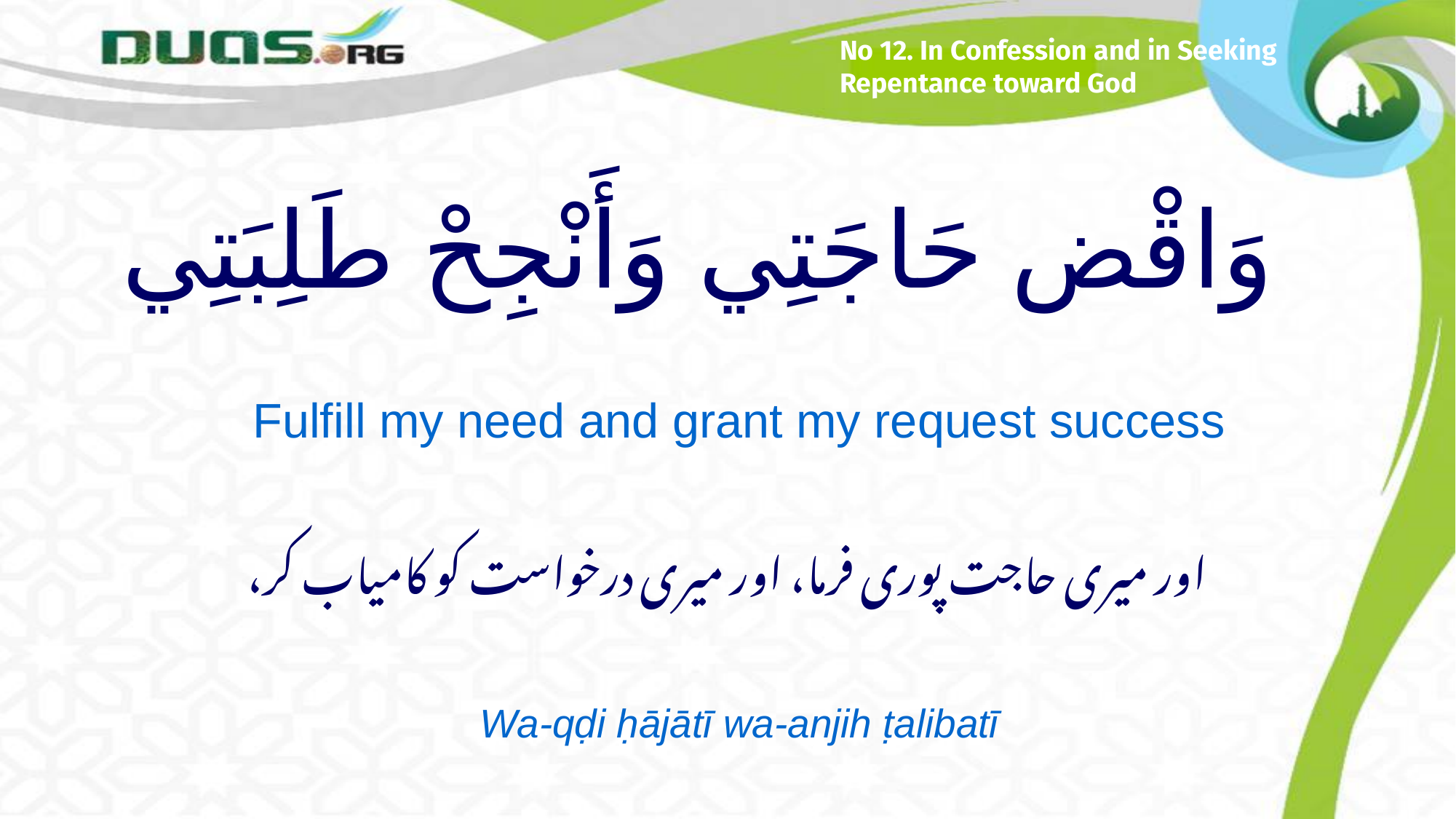

No 12. In Confession and in Seeking Repentance toward God

# وَاقْض حَاجَتِي وَأَنْجِحْ طَلِبَتِي

Fulfill my need and grant my request success

اور میری حاجت پوری فرما، اور میری درخواست کو کامیاب کر،
Wa-qḍi ḥājātī wa-anjih ṭalibatī